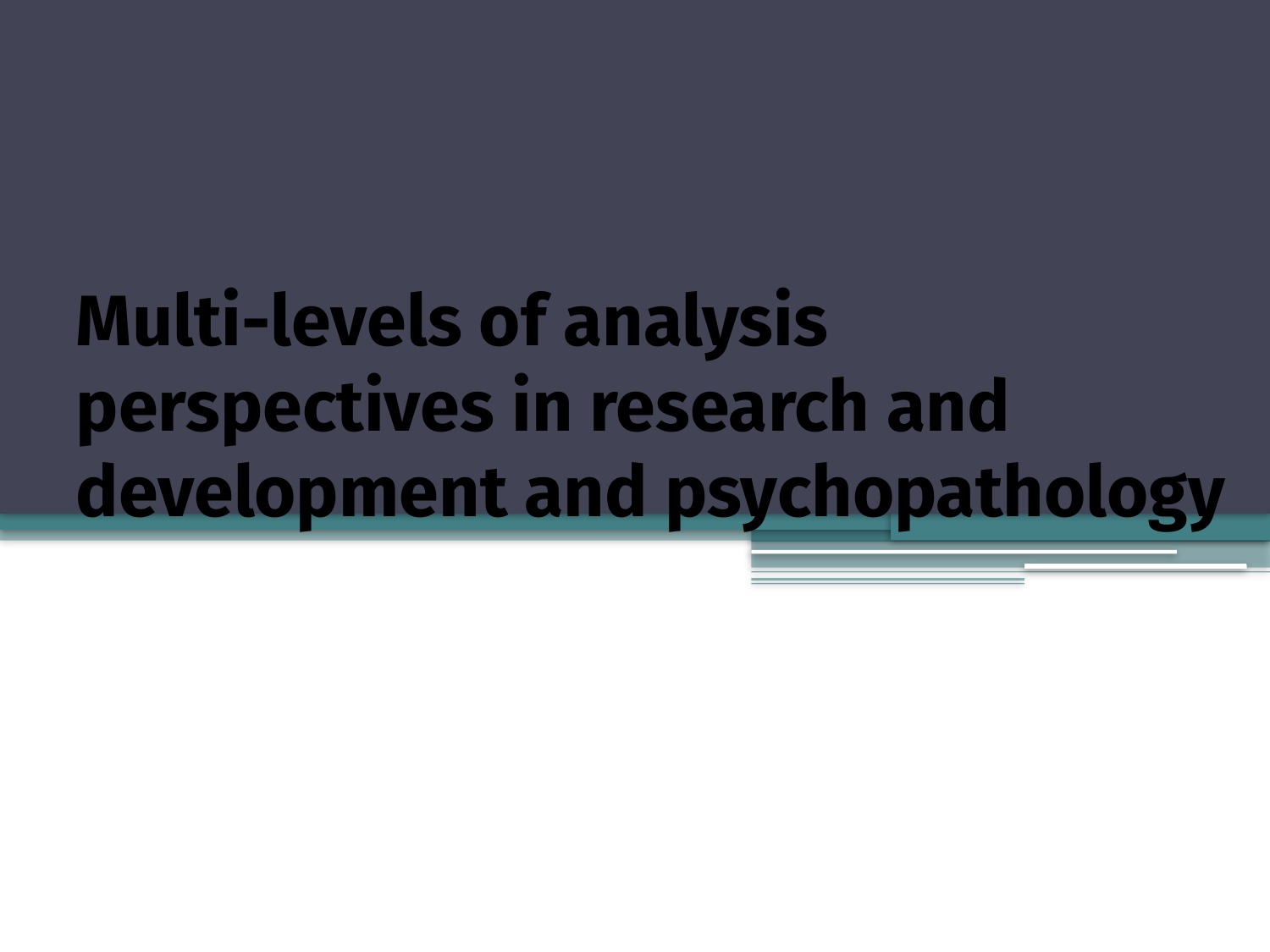

# Multi-levels of analysis perspectives in research and development and psychopathology